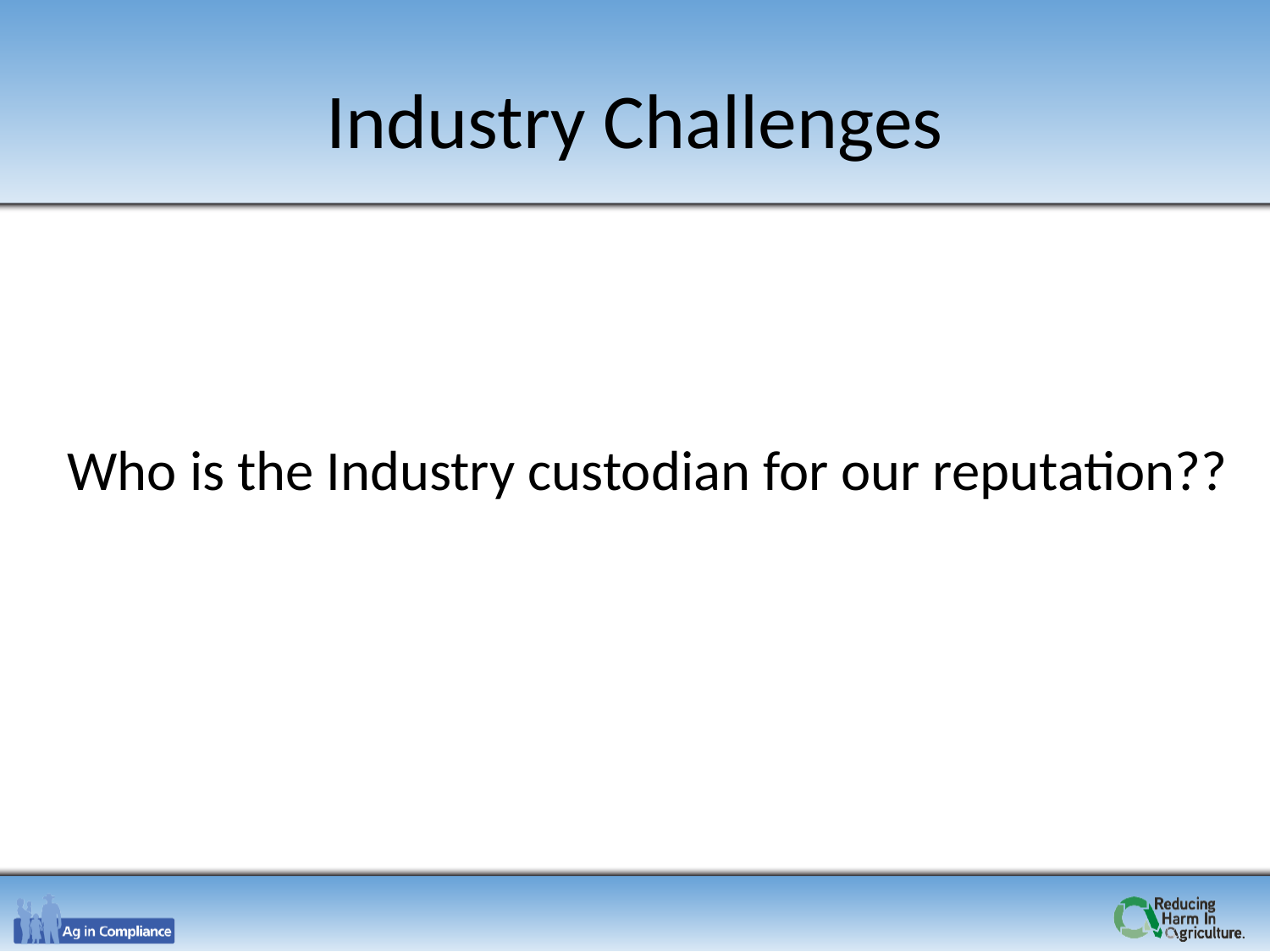

# Industry Challenges

Who is the Industry custodian for our reputation??